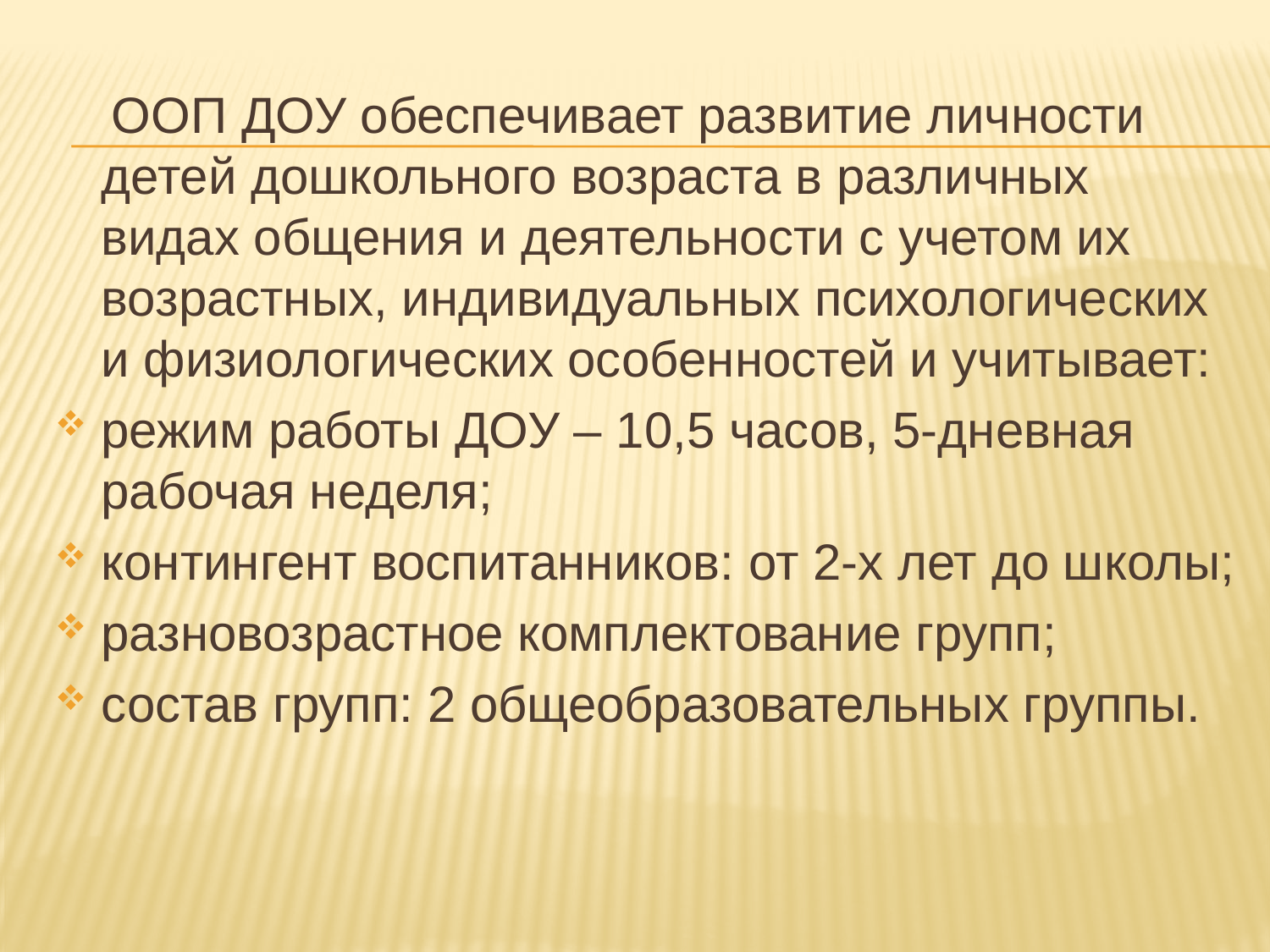

ООП ДОУ обеспечивает развитие личности детей дошкольного возраста в различных видах общения и деятельности с учетом их возрастных, индивидуальных психологических и физиологических особенностей и учитывает:
режим работы ДОУ – 10,5 часов, 5-дневная рабочая неделя;
контингент воспитанников: от 2-х лет до школы;
разновозрастное комплектование групп;
состав групп: 2 общеобразовательных группы.